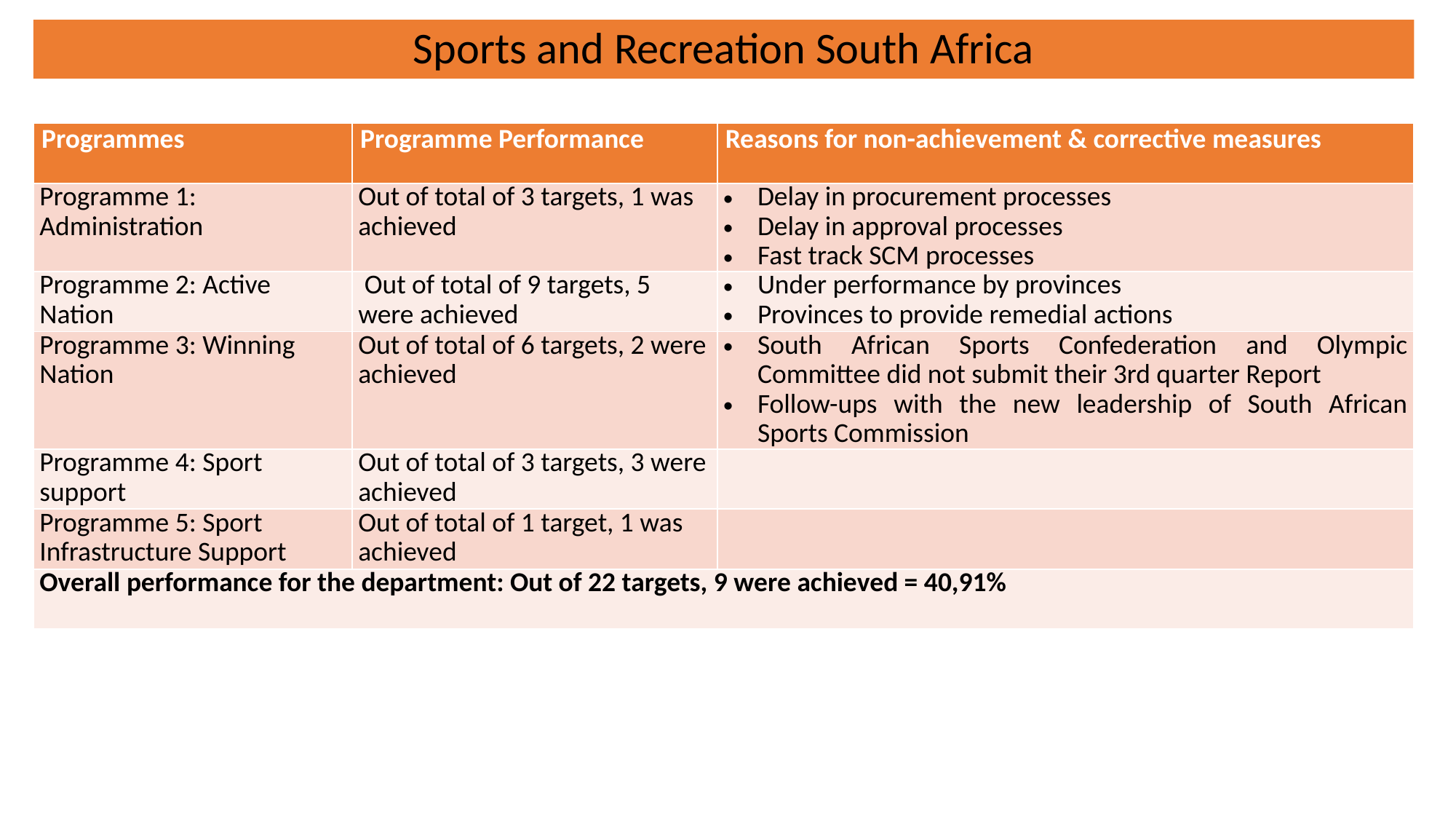

# Sports and Recreation South Africa
| Programmes | Programme Performance | Reasons for non-achievement & corrective measures |
| --- | --- | --- |
| Programme 1: Administration | Out of total of 3 targets, 1 was achieved | Delay in procurement processes Delay in approval processes Fast track SCM processes |
| Programme 2: Active Nation | Out of total of 9 targets, 5 were achieved | Under performance by provinces Provinces to provide remedial actions |
| Programme 3: Winning Nation | Out of total of 6 targets, 2 were achieved | South African Sports Confederation and Olympic Committee did not submit their 3rd quarter Report Follow-ups with the new leadership of South African Sports Commission |
| Programme 4: Sport support | Out of total of 3 targets, 3 were achieved |  |
| Programme 5: Sport Infrastructure Support | Out of total of 1 target, 1 was achieved |  |
| Overall performance for the department: Out of 22 targets, 9 were achieved = 40,91% |  |  |
|  |  |
| --- | --- |
|  |  |
|  |  |